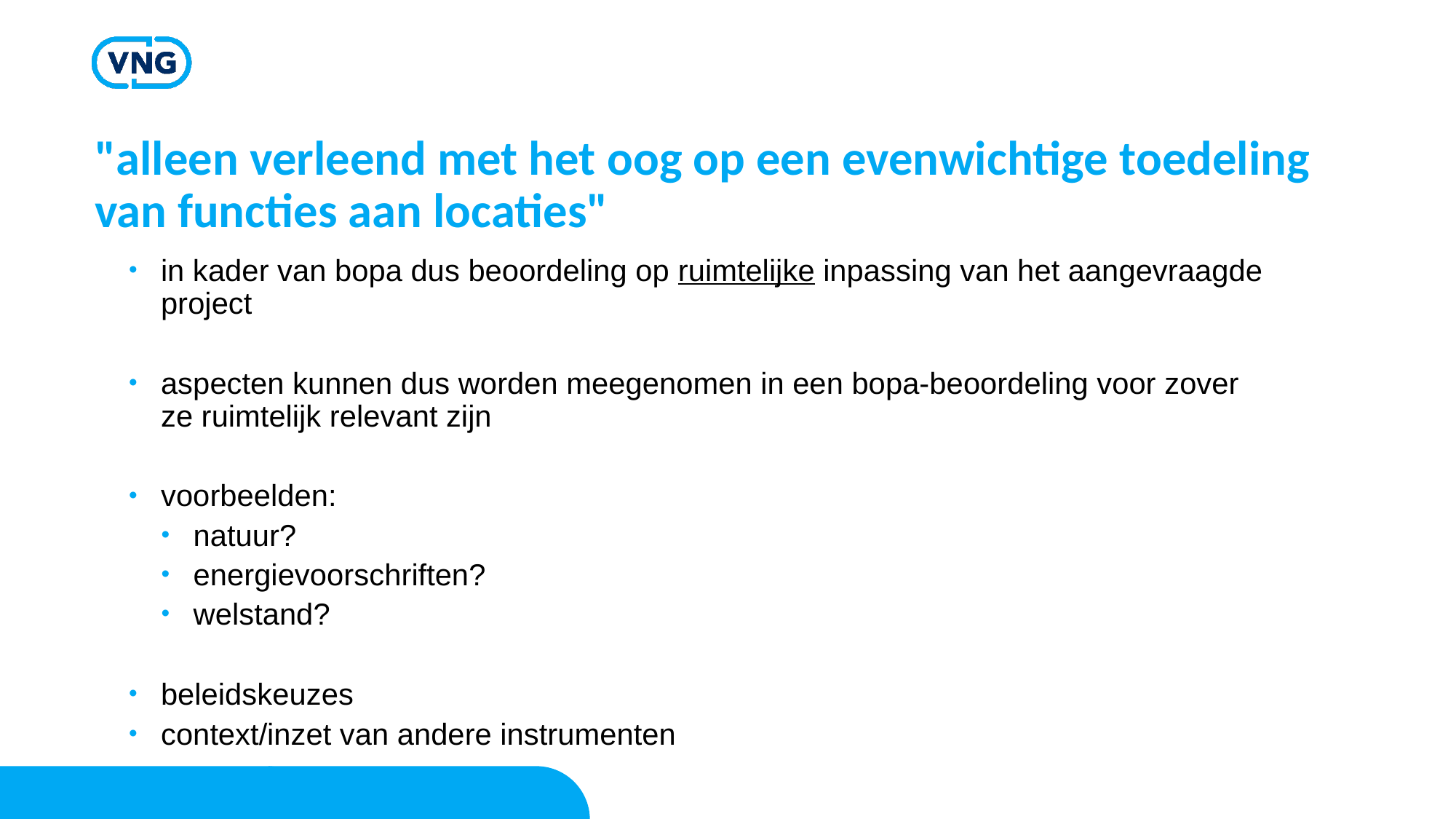

# "alleen verleend met het oog op een evenwichtige toedeling van functies aan locaties"
in kader van bopa dus beoordeling op ruimtelijke inpassing van het aangevraagde project

aspecten kunnen dus worden meegenomen in een bopa-beoordeling voor zover ze ruimtelijk relevant zijn

voorbeelden:
natuur?
energievoorschriften?
welstand?

beleidskeuzes
context/inzet van andere instrumenten